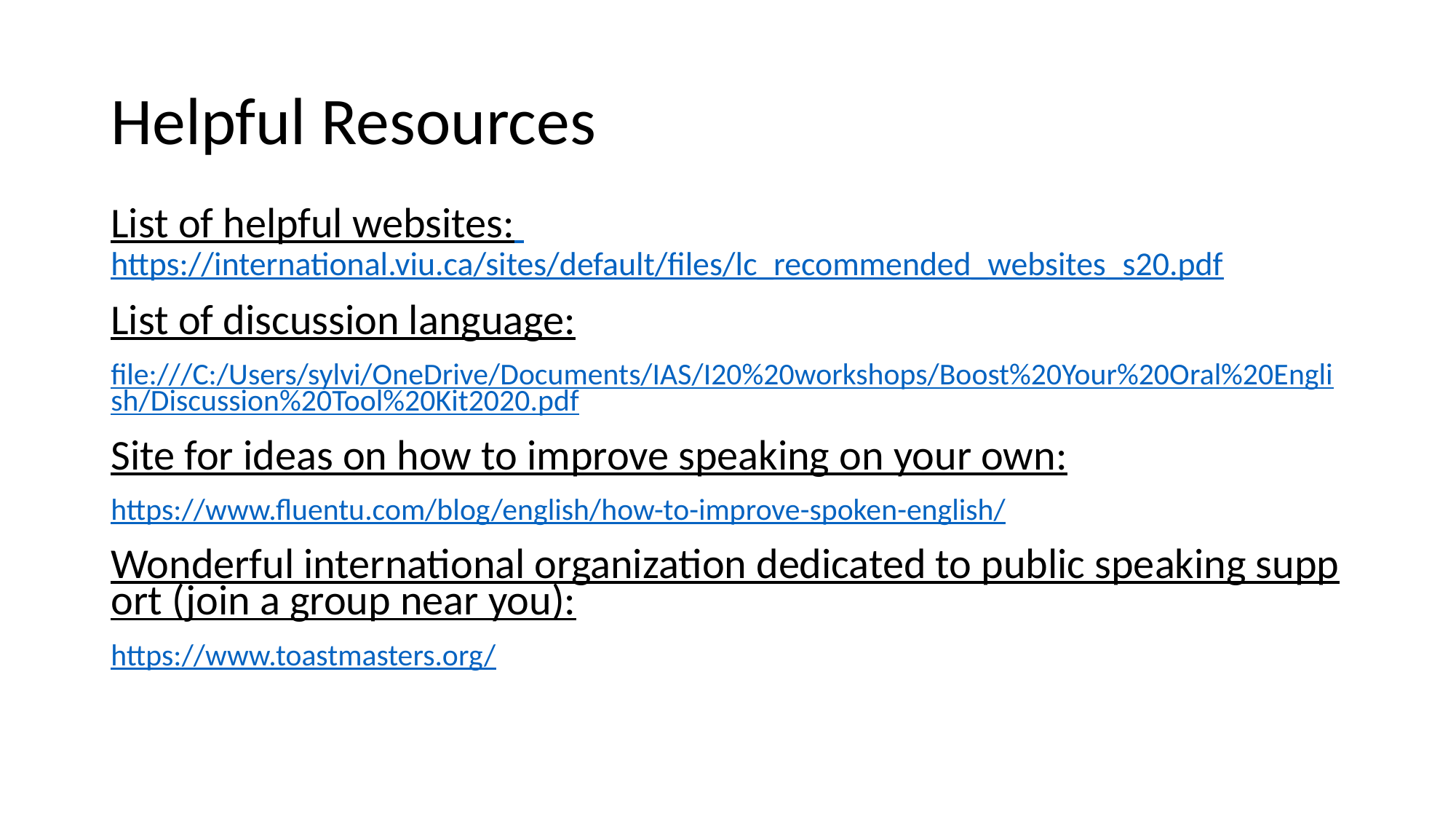

# Helpful Resources
List of helpful websites: https://international.viu.ca/sites/default/files/lc_recommended_websites_s20.pdf
List of discussion language:
file:///C:/Users/sylvi/OneDrive/Documents/IAS/I20%20workshops/Boost%20Your%20Oral%20English/Discussion%20Tool%20Kit2020.pdf
Site for ideas on how to improve speaking on your own:
https://www.fluentu.com/blog/english/how-to-improve-spoken-english/
Wonderful international organization dedicated to public speaking support (join a group near you):
https://www.toastmasters.org/